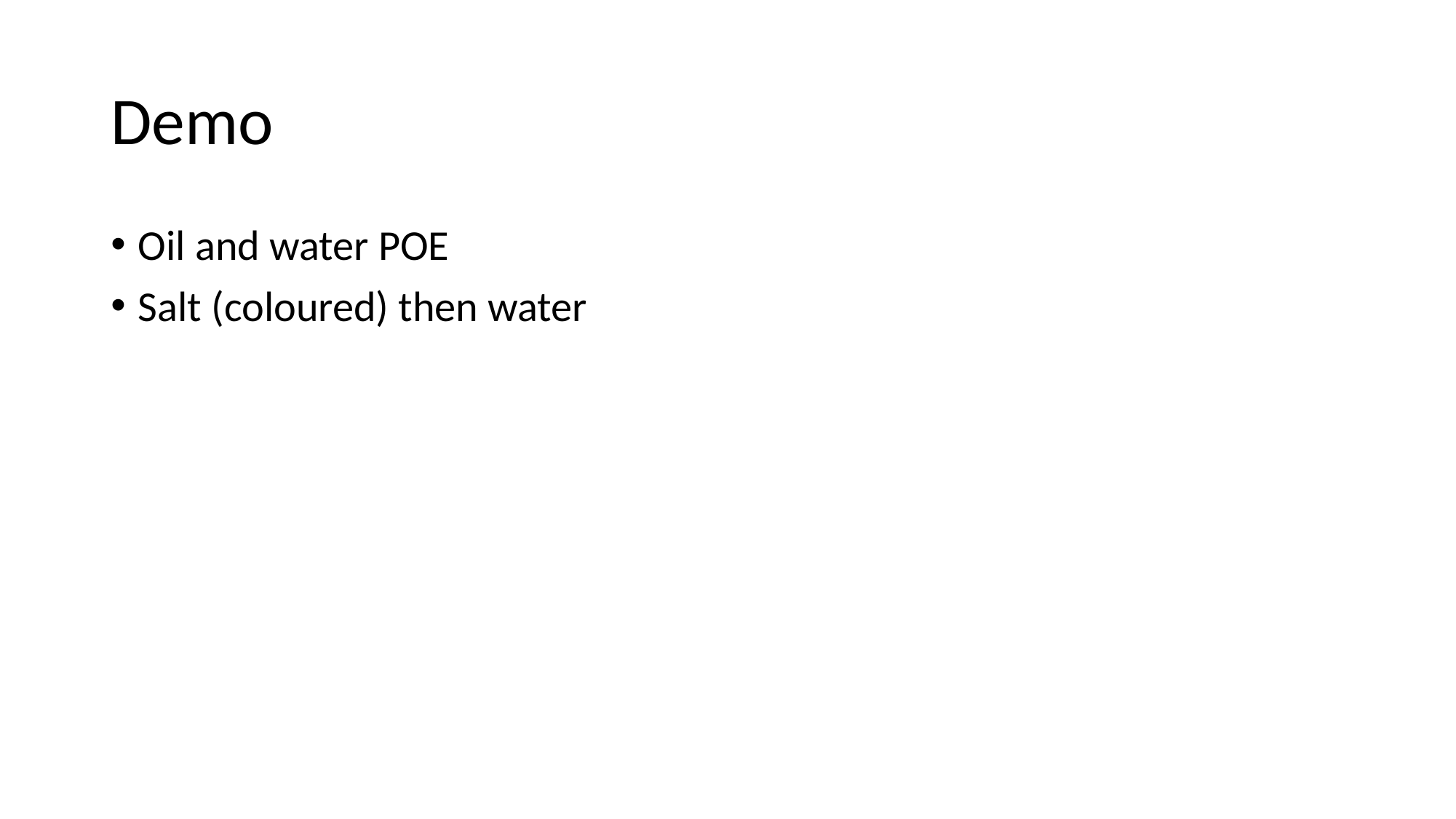

# Demo
Oil and water POE
Salt (coloured) then water